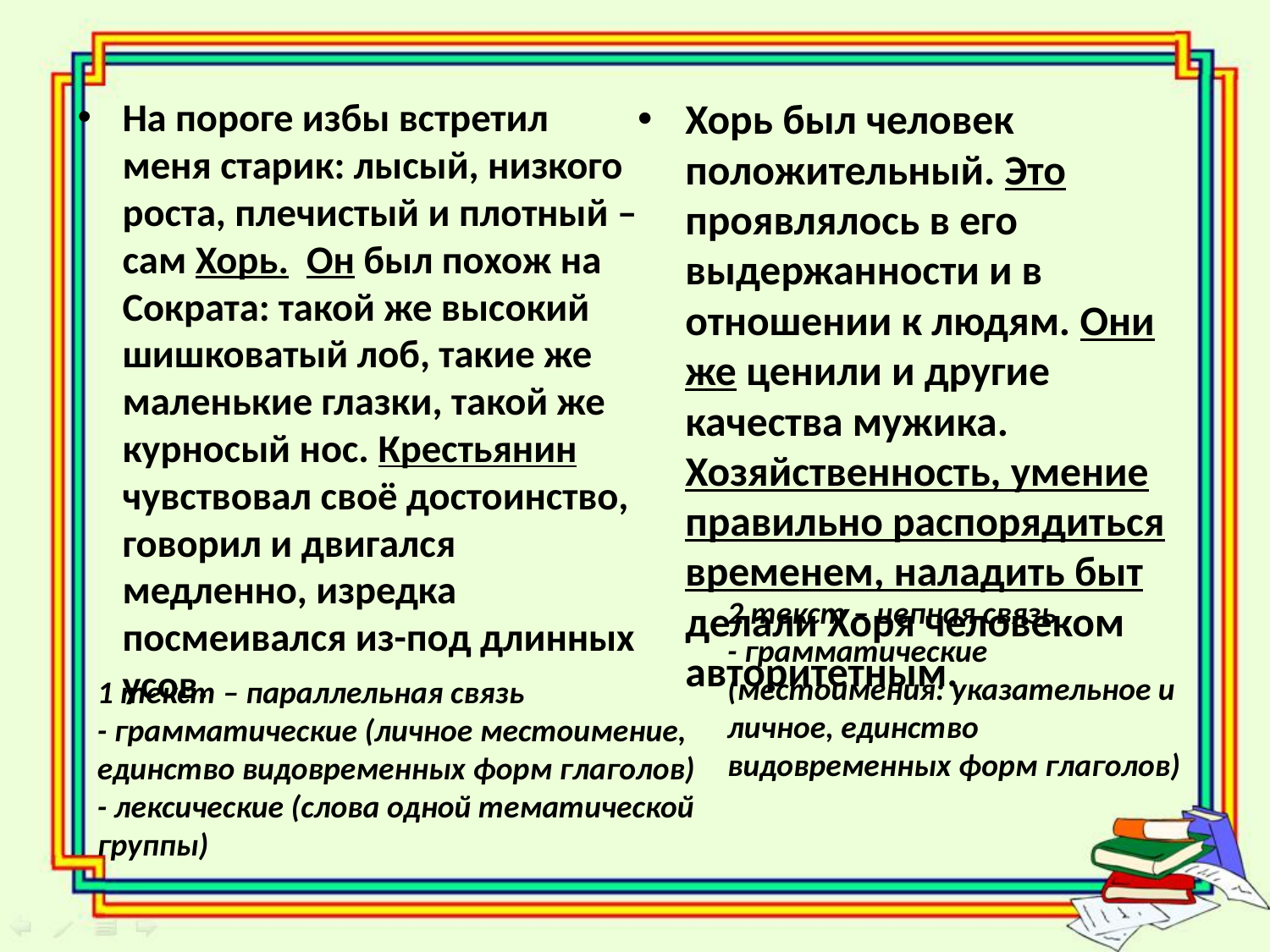

На пороге избы встретил меня старик: лысый, низкого роста, плечистый и плотный – сам Хорь.  Он был похож на Сократа: такой же высокий шишковатый лоб, такие же маленькие глазки, такой же курносый нос. Крестьянин чувствовал своё достоинство, говорил и двигался медленно, изредка посмеивался из-под длинных усов.
Хорь был человек положительный. Это проявлялось в его выдержанности и в отношении к людям. Они же ценили и другие качества мужика. Хозяйственность, умение правильно распорядиться временем, наладить быт делали Хоря человеком авторитетным.
2 текст – цепная связь
- грамматические (местоимения: указательное и личное, единство видовременных форм глаголов)

1 текст – параллельная связь
- грамматические (личное местоимение, единство видовременных форм глаголов)
- лексические (слова одной тематической группы)